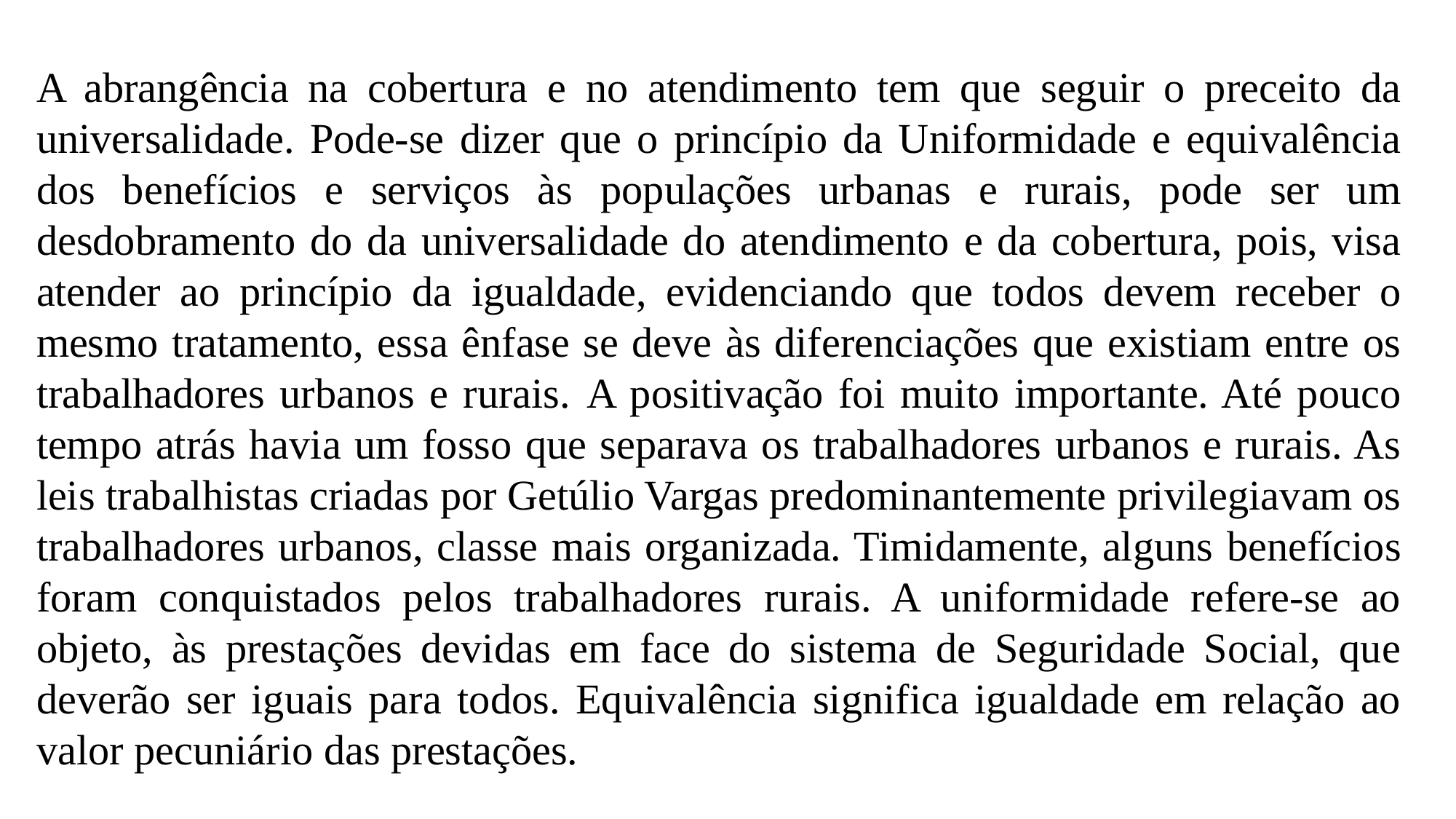

A abrangência na cobertura e no atendimento tem que seguir o preceito da universalidade. Pode-se dizer que o princípio da Uniformidade e equivalência dos benefícios e serviços às populações urbanas e rurais, pode ser um desdobramento do da universalidade do atendimento e da cobertura, pois, visa atender ao princípio da igualdade, evidenciando que todos devem receber o mesmo tratamento, essa ênfase se deve às diferenciações que existiam entre os trabalhadores urbanos e rurais. A positivação foi muito importante. Até pouco tempo atrás havia um fosso que separava os trabalhadores urbanos e rurais. As leis trabalhistas criadas por Getúlio Vargas predominantemente privilegiavam os trabalhadores urbanos, classe mais or­ganizada. Timidamente, alguns benefícios foram conquistados pelos trabalhadores rurais. A uniformidade refere-se ao objeto, às prestações devidas em face do sistema de Seguridade Social, que deverão ser iguais para todos. Equivalência significa igualdade em relação ao valor pecuniário das prestações.